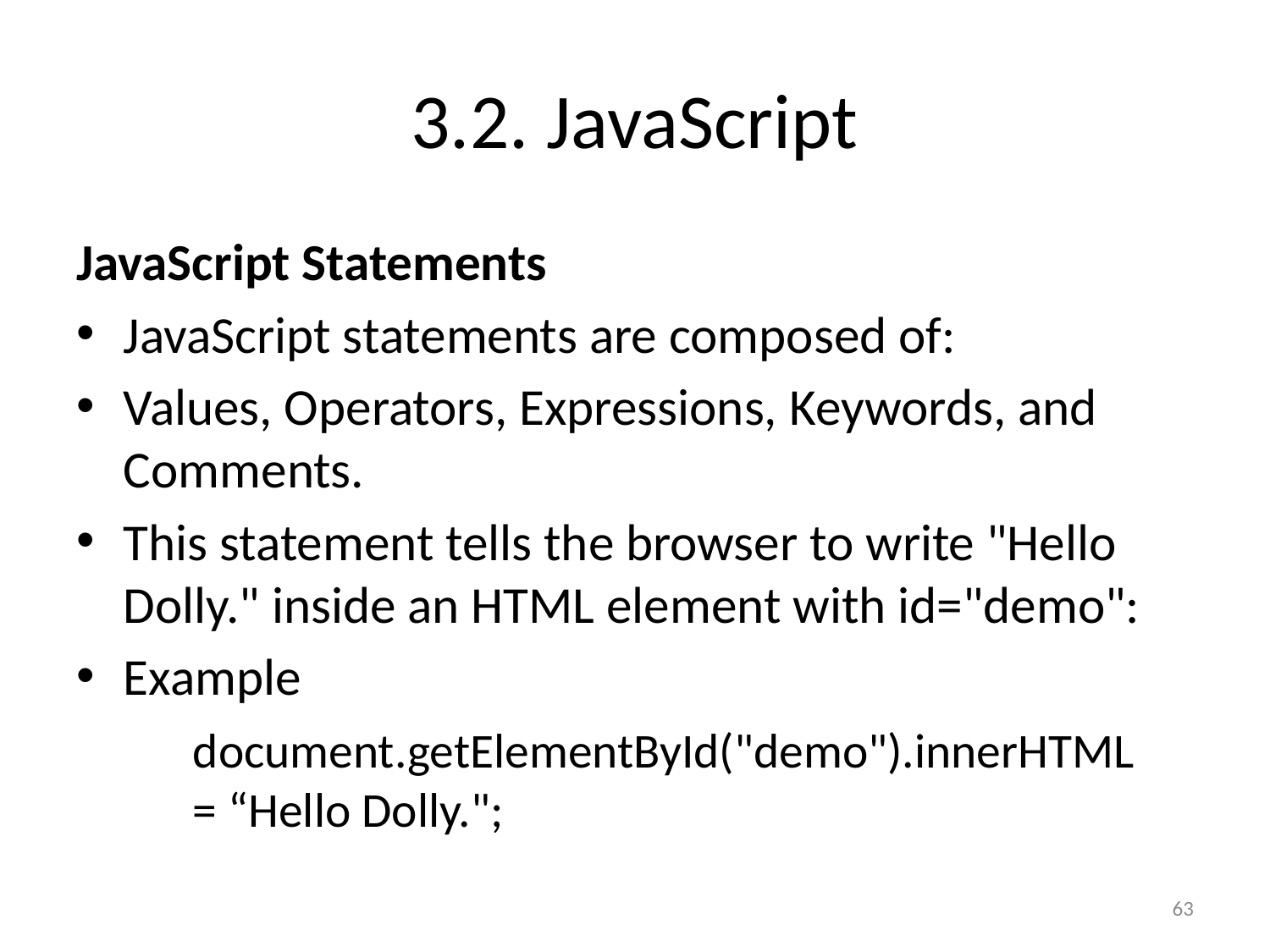

# 3.2. JavaScript
JavaScript Statements
JavaScript statements are composed of:
Values, Operators, Expressions, Keywords, and Comments.
This statement tells the browser to write "Hello Dolly." inside an HTML element with id="demo":
Example
	document.getElementById("demo").innerHTML 	= “Hello Dolly.";
63